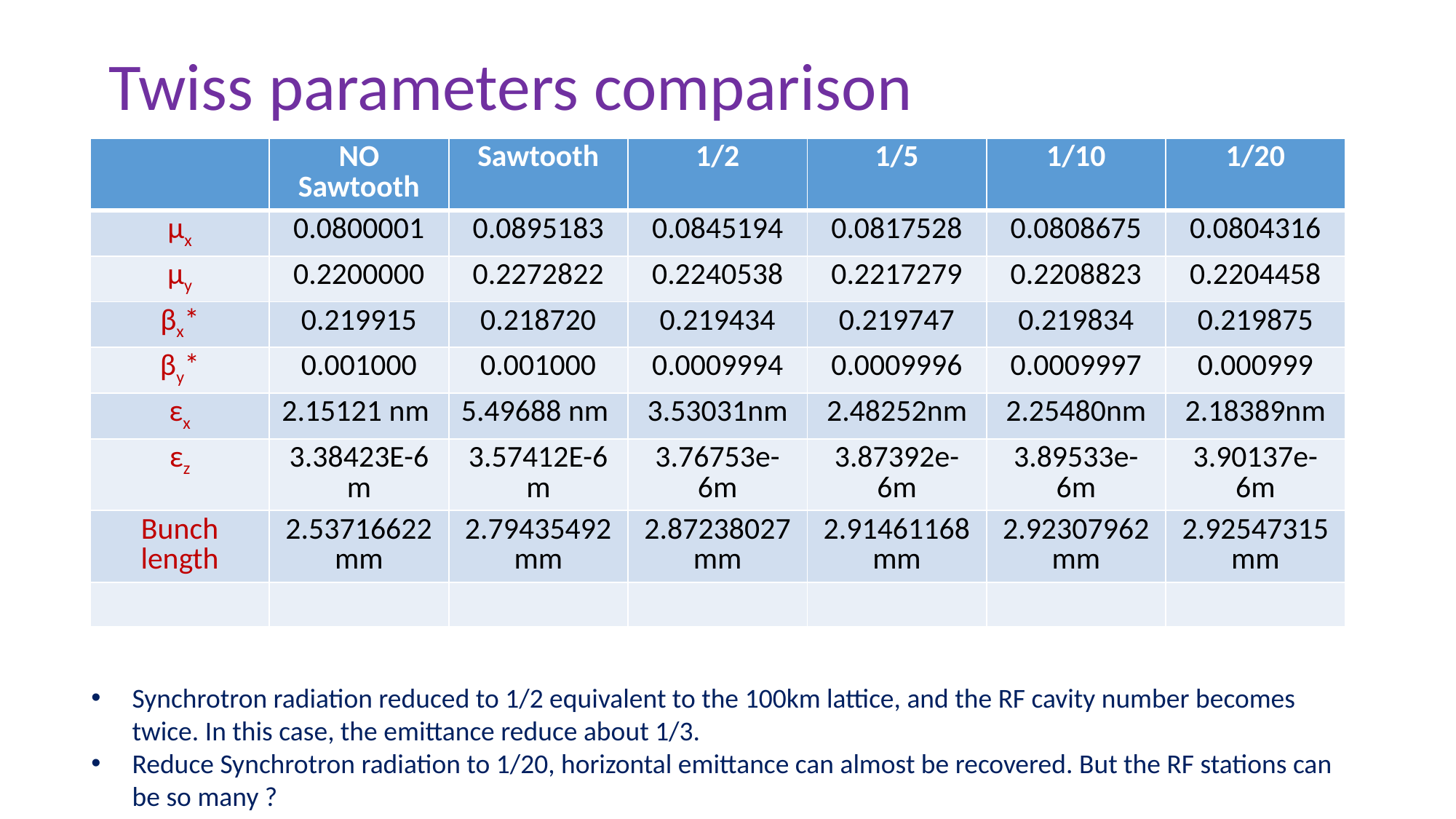

# Twiss parameters comparison
|  | NO Sawtooth | Sawtooth | 1/2 | 1/5 | 1/10 | 1/20 |
| --- | --- | --- | --- | --- | --- | --- |
| μx | 0.0800001 | 0.0895183 | 0.0845194 | 0.0817528 | 0.0808675 | 0.0804316 |
| μy | 0.2200000 | 0.2272822 | 0.2240538 | 0.2217279 | 0.2208823 | 0.2204458 |
| βx\* | 0.219915 | 0.218720 | 0.219434 | 0.219747 | 0.219834 | 0.219875 |
| βy\* | 0.001000 | 0.001000 | 0.0009994 | 0.0009996 | 0.0009997 | 0.000999 |
| εx | 2.15121 nm | 5.49688 nm | 3.53031nm | 2.48252nm | 2.25480nm | 2.18389nm |
| εz | 3.38423E-6 m | 3.57412E-6 m | 3.76753e-6m | 3.87392e-6m | 3.89533e-6m | 3.90137e-6m |
| Bunch length | 2.53716622 mm | 2.79435492 mm | 2.87238027mm | 2.91461168mm | 2.92307962mm | 2.92547315mm |
|  |  |  |  |  |  |  |
Synchrotron radiation reduced to 1/2 equivalent to the 100km lattice, and the RF cavity number becomes twice. In this case, the emittance reduce about 1/3.
Reduce Synchrotron radiation to 1/20, horizontal emittance can almost be recovered. But the RF stations can be so many ?